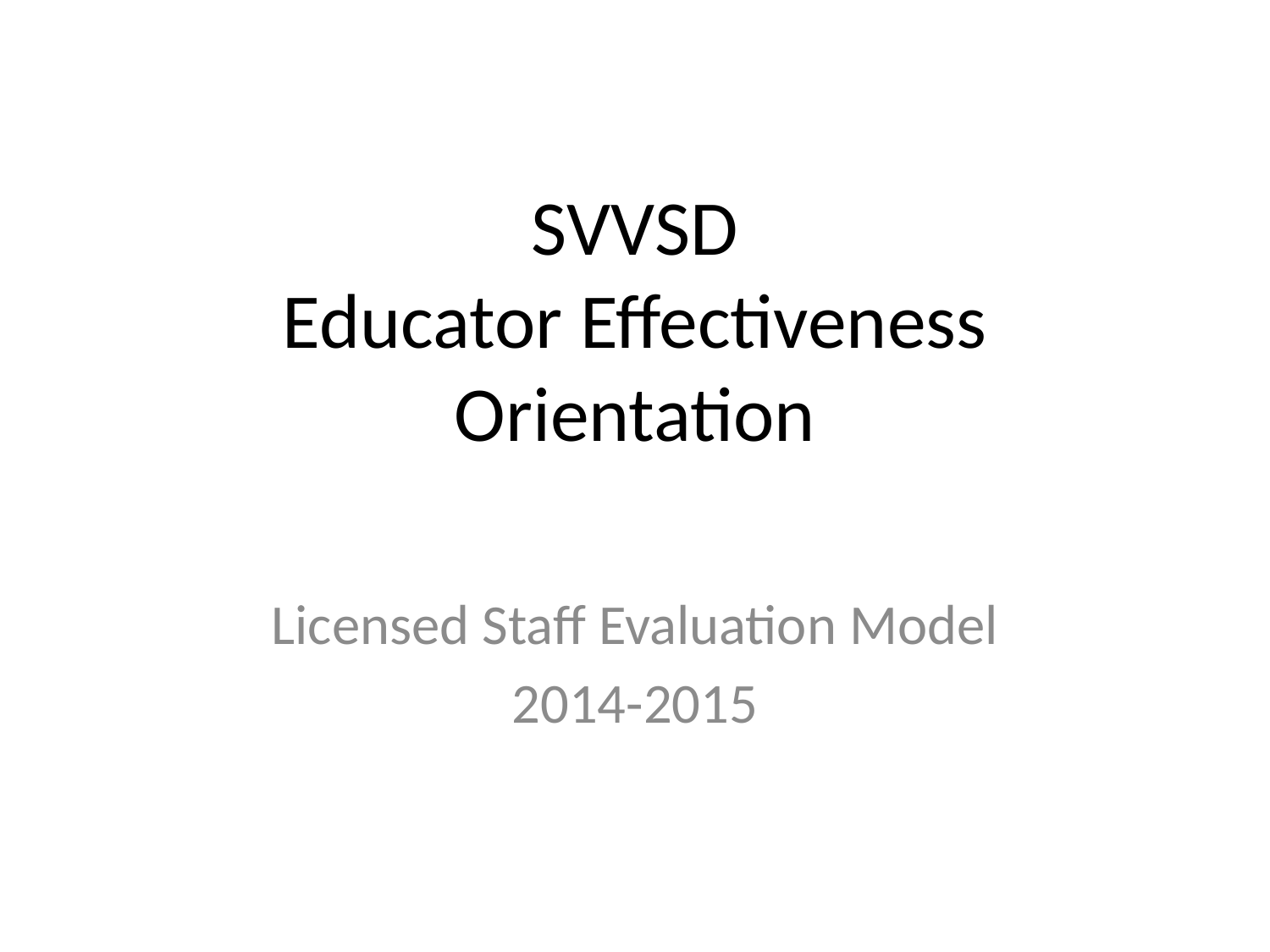

# SVVSD Educator Effectiveness Orientation
Licensed Staff Evaluation Model
2014-2015